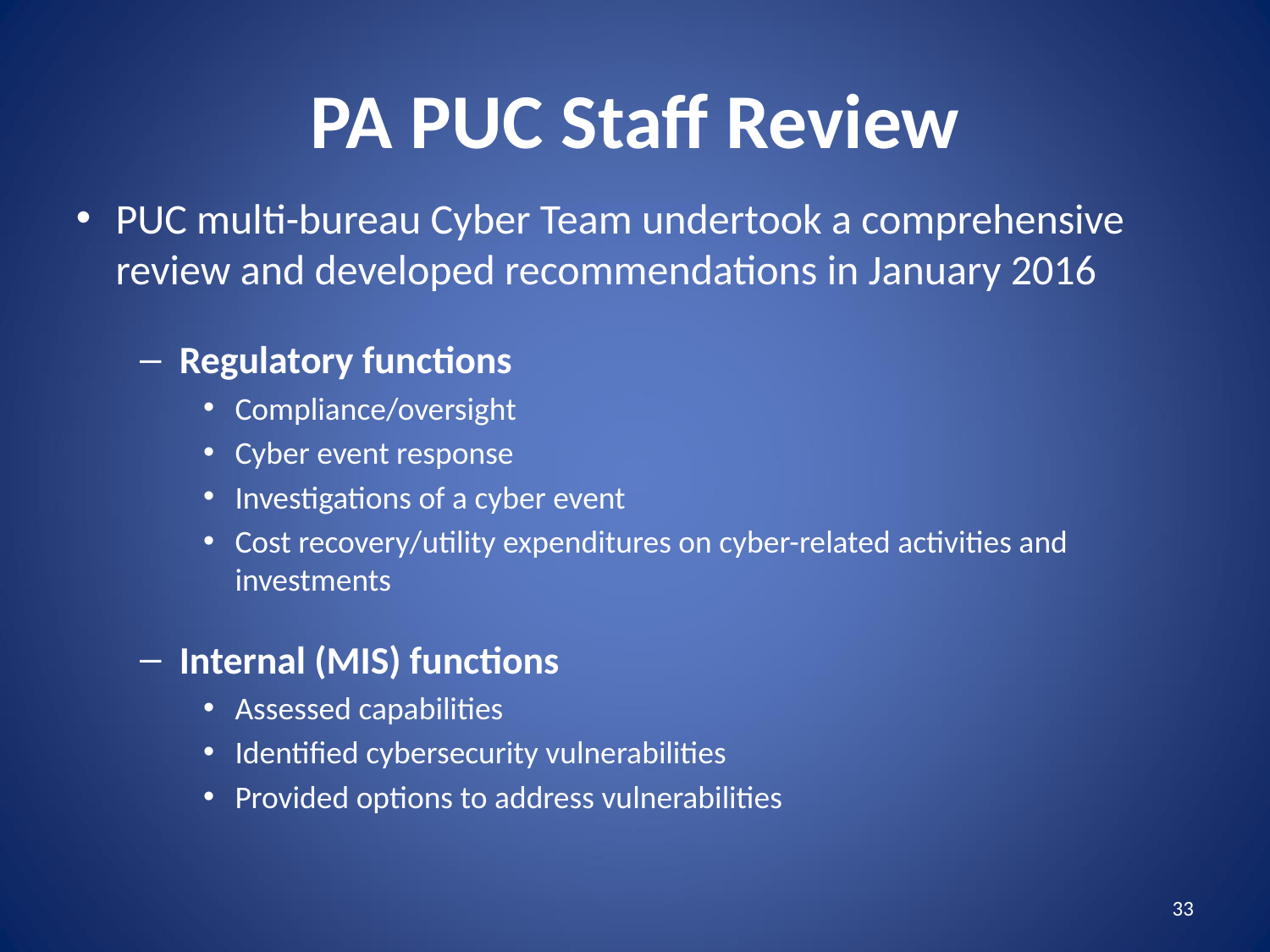

# PA PUC Staff Review
PUC multi-bureau Cyber Team undertook a comprehensive review and developed recommendations in January 2016
Regulatory functions
Compliance/oversight
Cyber event response
Investigations of a cyber event
Cost recovery/utility expenditures on cyber-related activities and investments

Internal (MIS) functions
Assessed capabilities
Identified cybersecurity vulnerabilities
Provided options to address vulnerabilities
33